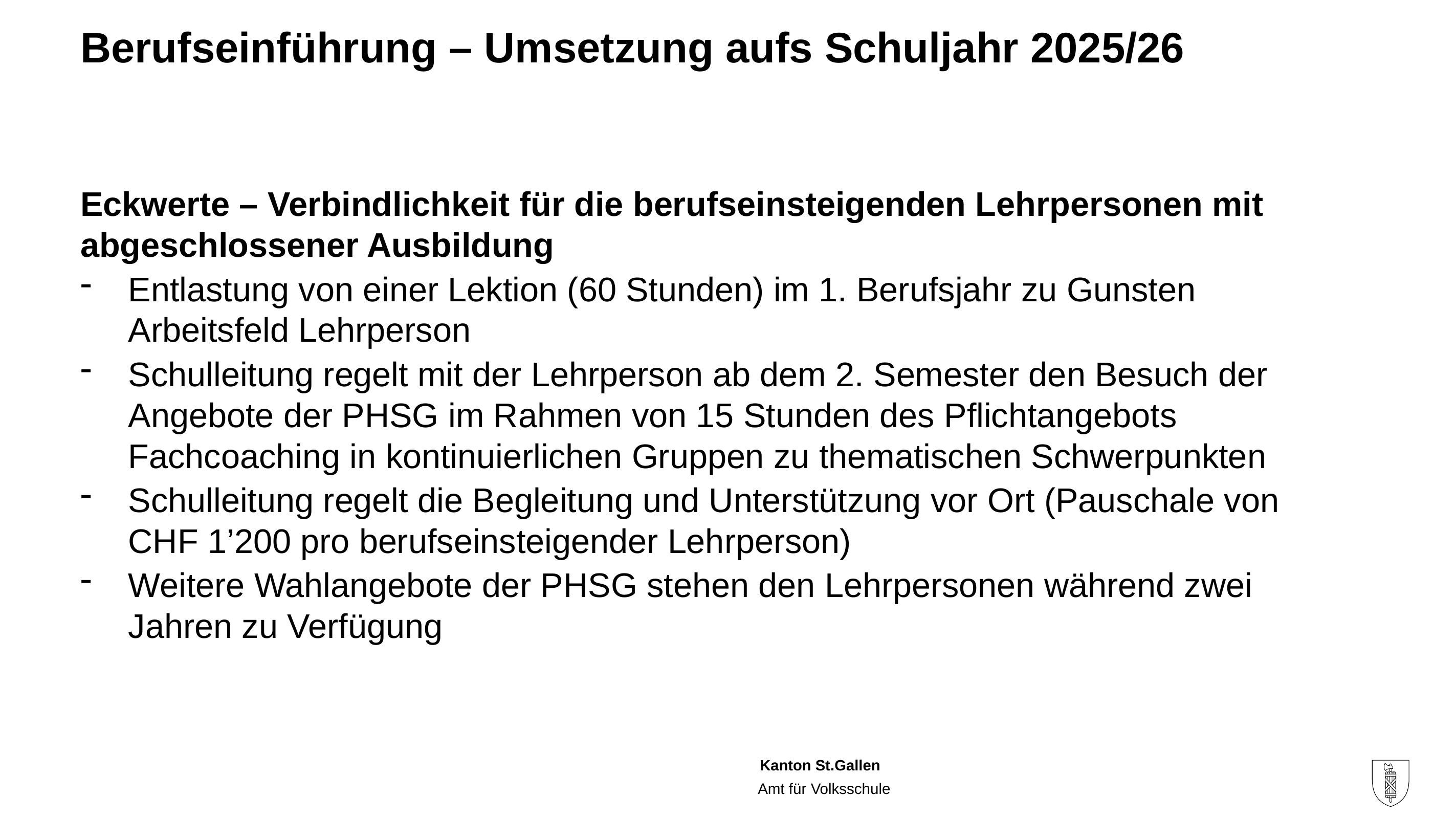

# Berufseinführung – Umsetzung aufs Schuljahr 2025/26

Eckwerte – Verbindlichkeit für die berufseinsteigenden Lehrpersonen mit abgeschlossener Ausbildung
Entlastung von einer Lektion (60 Stunden) im 1. Berufsjahr zu Gunsten Arbeitsfeld Lehrperson
Schulleitung regelt mit der Lehrperson ab dem 2. Semester den Besuch der Angebote der PHSG im Rahmen von 15 Stunden des Pflichtangebots Fachcoaching in kontinuierlichen Gruppen zu thematischen Schwerpunkten
Schulleitung regelt die Begleitung und Unterstützung vor Ort (Pauschale von CHF 1’200 pro berufseinsteigender Lehrperson)
Weitere Wahlangebote der PHSG stehen den Lehrpersonen während zwei Jahren zu Verfügung

Amt für Volksschule